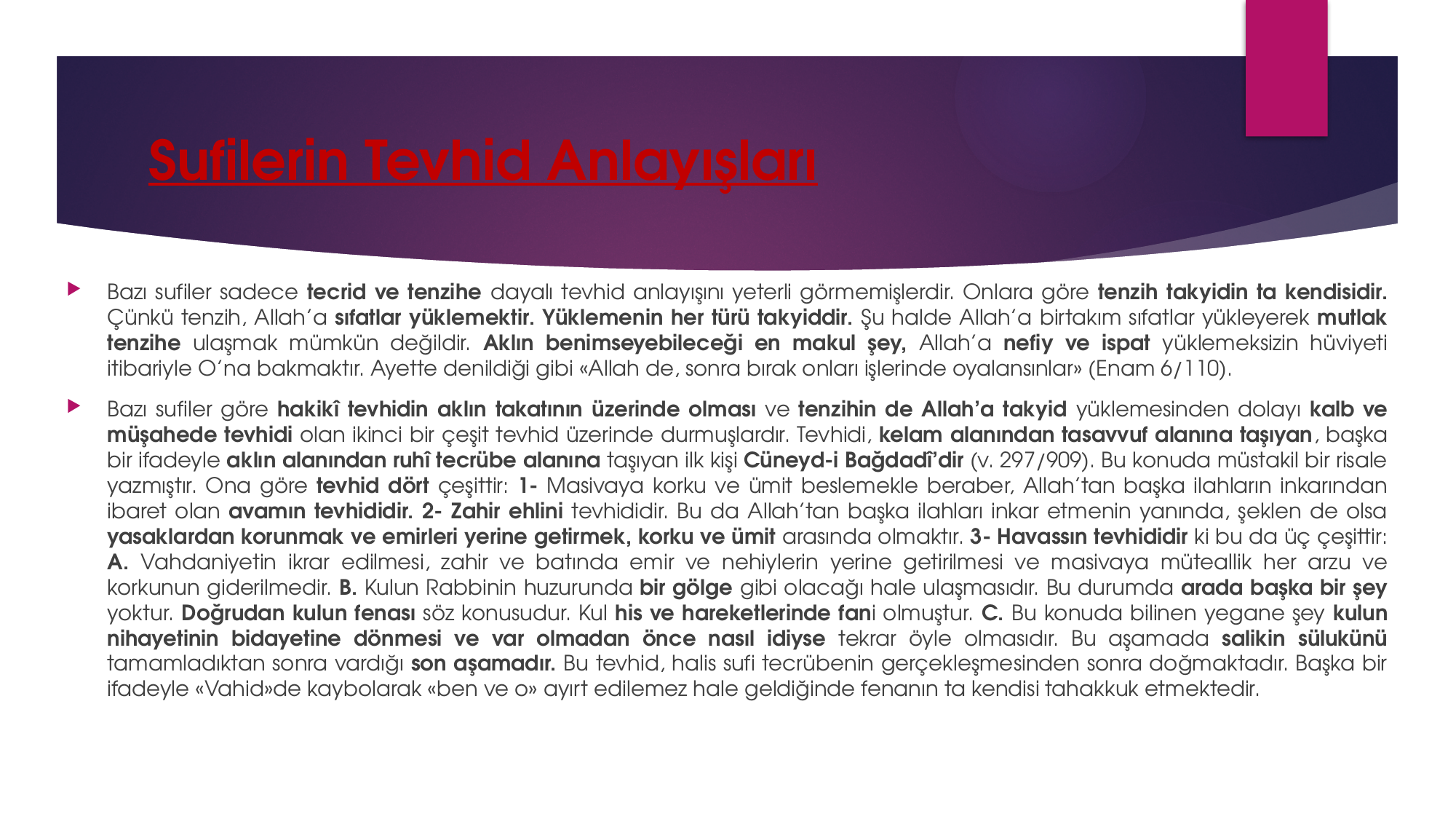

# Sufilerin Tevhid Anlayışları
Bazı sufiler sadece tecrid ve tenzihe dayalı tevhid anlayışını yeterli görmemişlerdir. Onlara göre tenzih takyidin ta kendisidir. Çünkü tenzih, Allah’a sıfatlar yüklemektir. Yüklemenin her türü takyiddir. Şu halde Allah’a birtakım sıfatlar yükleyerek mutlak tenzihe ulaşmak mümkün değildir. Aklın benimseyebileceği en makul şey, Allah’a nefiy ve ispat yüklemeksizin hüviyeti itibariyle O’na bakmaktır. Ayette denildiği gibi «Allah de, sonra bırak onları işlerinde oyalansınlar» (Enam 6/110).
Bazı sufiler göre hakikî tevhidin aklın takatının üzerinde olması ve tenzihin de Allah’a takyid yüklemesinden dolayı kalb ve müşahede tevhidi olan ikinci bir çeşit tevhid üzerinde durmuşlardır. Tevhidi, kelam alanından tasavvuf alanına taşıyan, başka bir ifadeyle aklın alanından ruhî tecrübe alanına taşıyan ilk kişi Cüneyd-i Bağdadî’dir (v. 297/909). Bu konuda müstakil bir risale yazmıştır. Ona göre tevhid dört çeşittir: 1- Masivaya korku ve ümit beslemekle beraber, Allah’tan başka ilahların inkarından ibaret olan avamın tevhididir. 2- Zahir ehlini tevhididir. Bu da Allah’tan başka ilahları inkar etmenin yanında, şeklen de olsa yasaklardan korunmak ve emirleri yerine getirmek, korku ve ümit arasında olmaktır. 3- Havassın tevhididir ki bu da üç çeşittir: A. Vahdaniyetin ikrar edilmesi, zahir ve batında emir ve nehiylerin yerine getirilmesi ve masivaya müteallik her arzu ve korkunun giderilmedir. B. Kulun Rabbinin huzurunda bir gölge gibi olacağı hale ulaşmasıdır. Bu durumda arada başka bir şey yoktur. Doğrudan kulun fenası söz konusudur. Kul his ve hareketlerinde fani olmuştur. C. Bu konuda bilinen yegane şey kulun nihayetinin bidayetine dönmesi ve var olmadan önce nasıl idiyse tekrar öyle olmasıdır. Bu aşamada salikin sülukünü tamamladıktan sonra vardığı son aşamadır. Bu tevhid, halis sufi tecrübenin gerçekleşmesinden sonra doğmaktadır. Başka bir ifadeyle «Vahid»de kaybolarak «ben ve o» ayırt edilemez hale geldiğinde fenanın ta kendisi tahakkuk etmektedir.